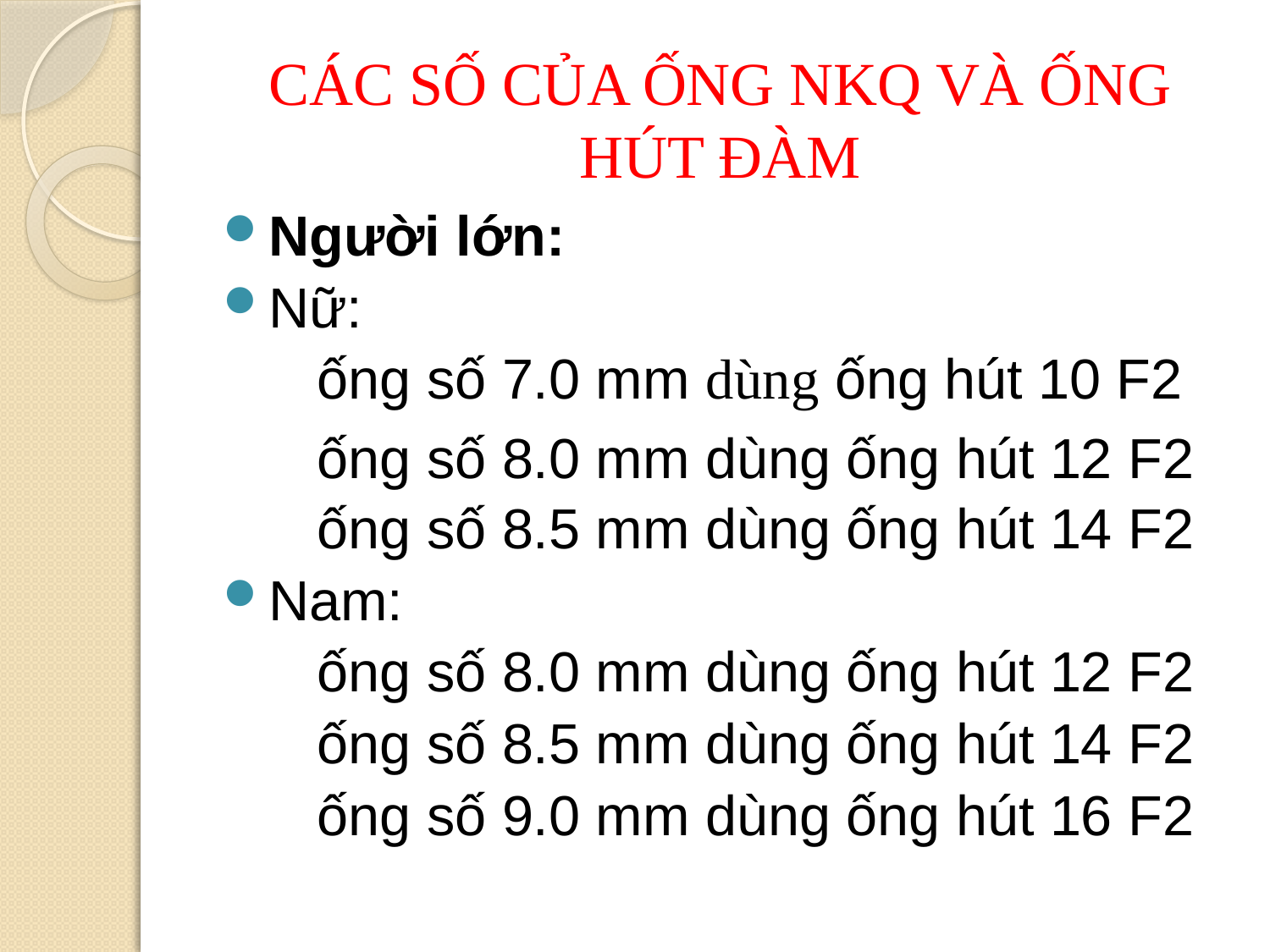

# CÁC SỐ CỦA ỐNG NKQ VÀ ỐNG HÚT ĐÀM
Người lớn:
Nữ:
      ống số 7.0 mm dùng ống hút 10 F2
      ống số 8.0 mm dùng ống hút 12 F2
      ống số 8.5 mm dùng ống hút 14 F2
Nam:
      ống số 8.0 mm dùng ống hút 12 F2
      ống số 8.5 mm dùng ống hút 14 F2
      ống số 9.0 mm dùng ống hút 16 F2